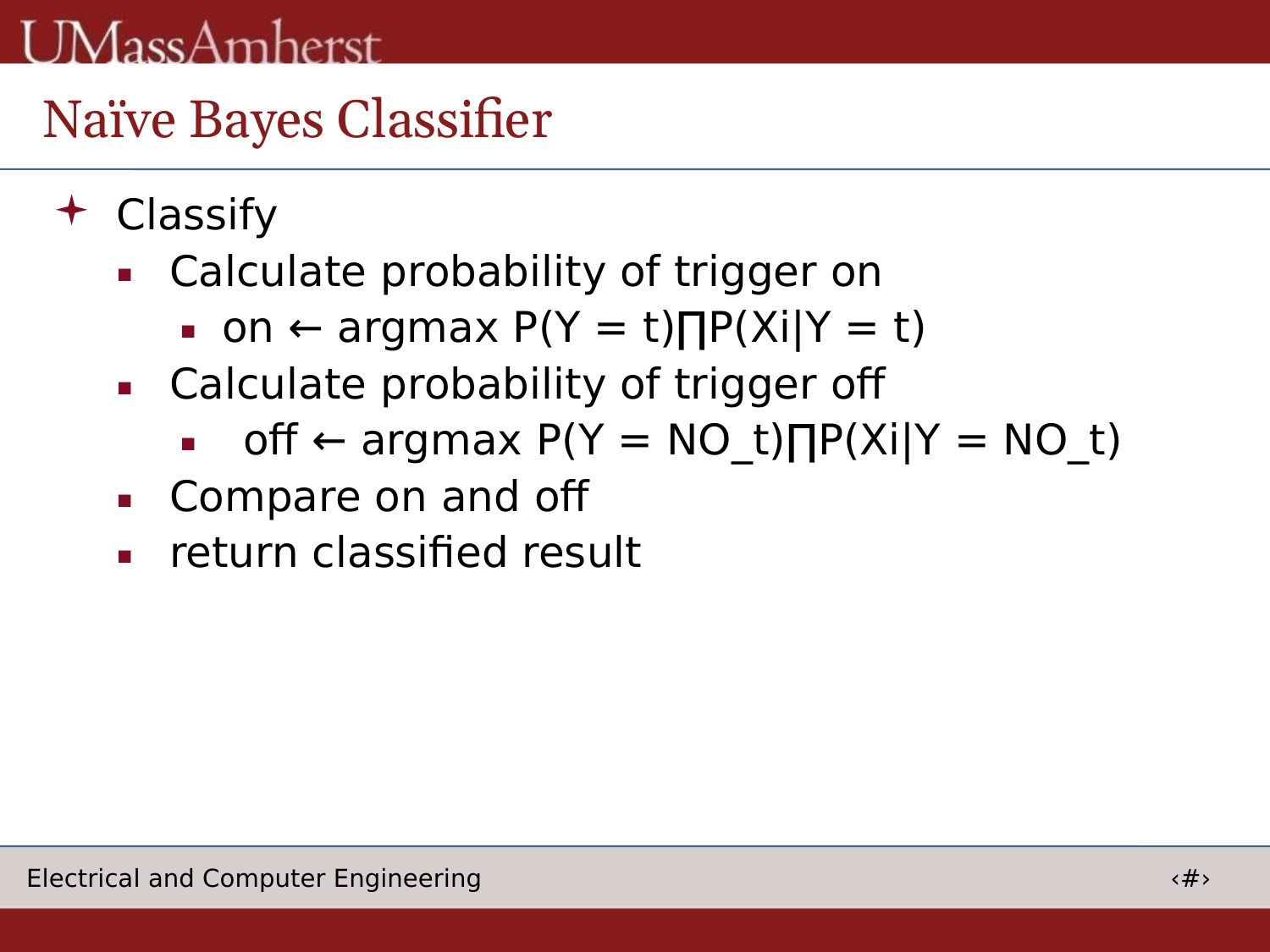

# Naïve Bayes Classifier
Classify
Calculate probability of trigger on
on ← argmax P(Y = t)∏P(Xi|Y = t)
Calculate probability of trigger off
off ← argmax P(Y = NO_t)∏P(Xi|Y = NO_t)
Compare on and off
return classified result